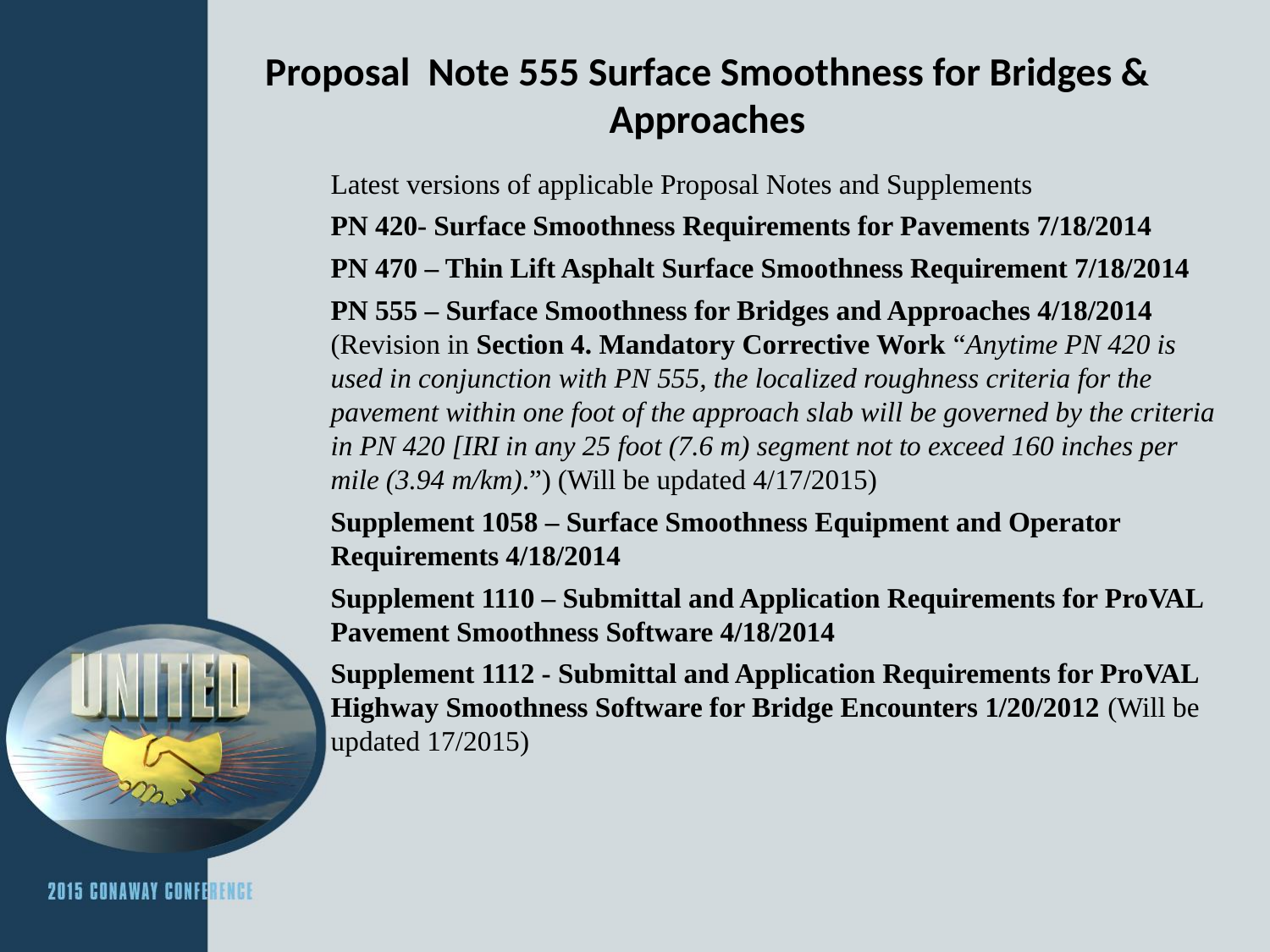

# Proposal  Note 555 Surface Smoothness for Bridges & Approaches
Latest versions of applicable Proposal Notes and Supplements
PN 420- Surface Smoothness Requirements for Pavements 7/18/2014
PN 470 – Thin Lift Asphalt Surface Smoothness Requirement 7/18/2014
PN 555 – Surface Smoothness for Bridges and Approaches 4/18/2014 (Revision in Section 4. Mandatory Corrective Work “Anytime PN 420 is used in conjunction with PN 555, the localized roughness criteria for the pavement within one foot of the approach slab will be governed by the criteria in PN 420 [IRI in any 25 foot (7.6 m) segment not to exceed 160 inches per mile (3.94 m/km).”) (Will be updated 4/17/2015)
Supplement 1058 – Surface Smoothness Equipment and Operator Requirements 4/18/2014
Supplement 1110 – Submittal and Application Requirements for ProVAL Pavement Smoothness Software 4/18/2014
Supplement 1112 - Submittal and Application Requirements for ProVAL Highway Smoothness Software for Bridge Encounters 1/20/2012 (Will be updated 17/2015)